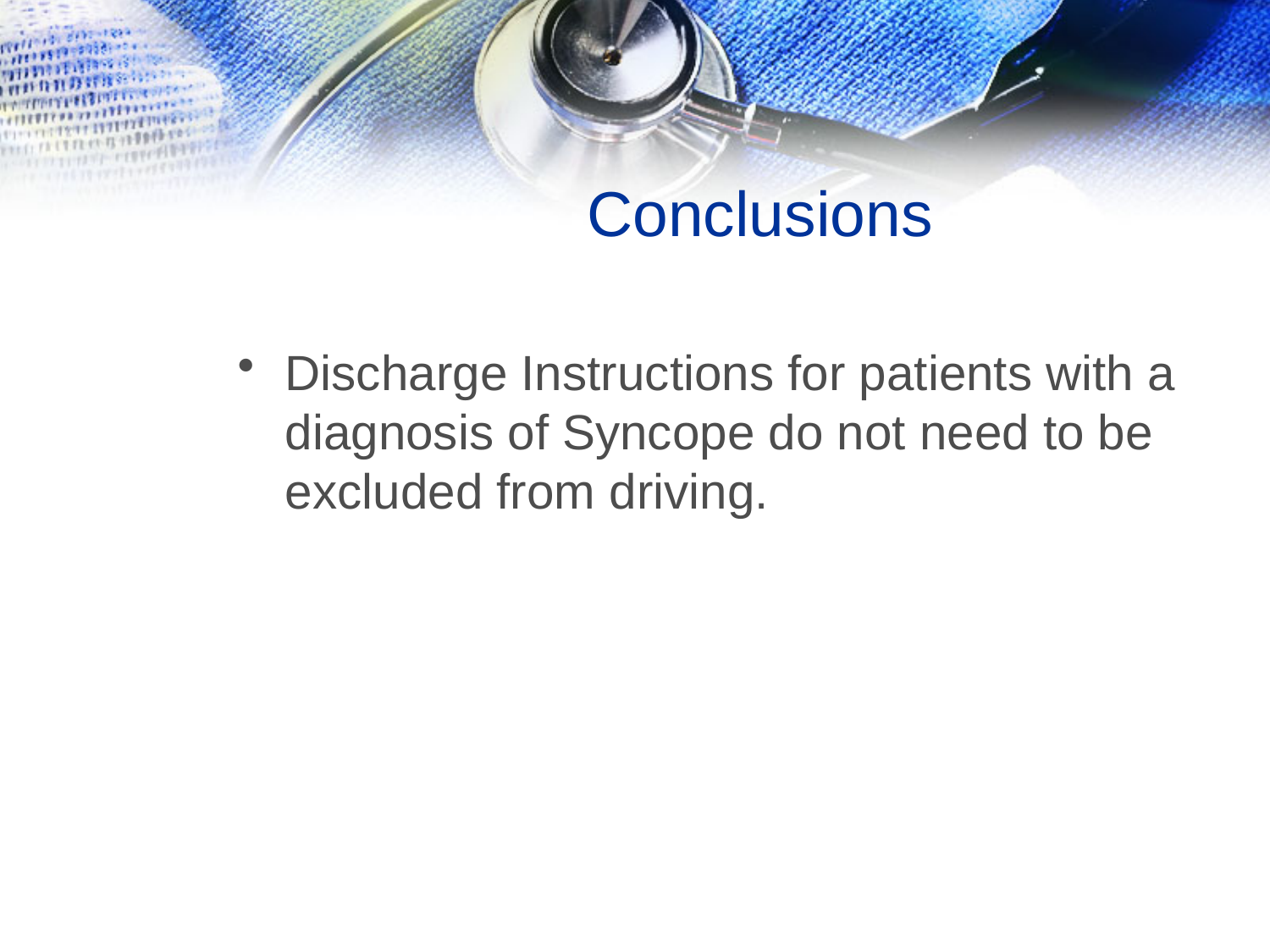

# Conclusions

Discharge Instructions for patients with a diagnosis of Syncope do not need to be  excluded from driving.